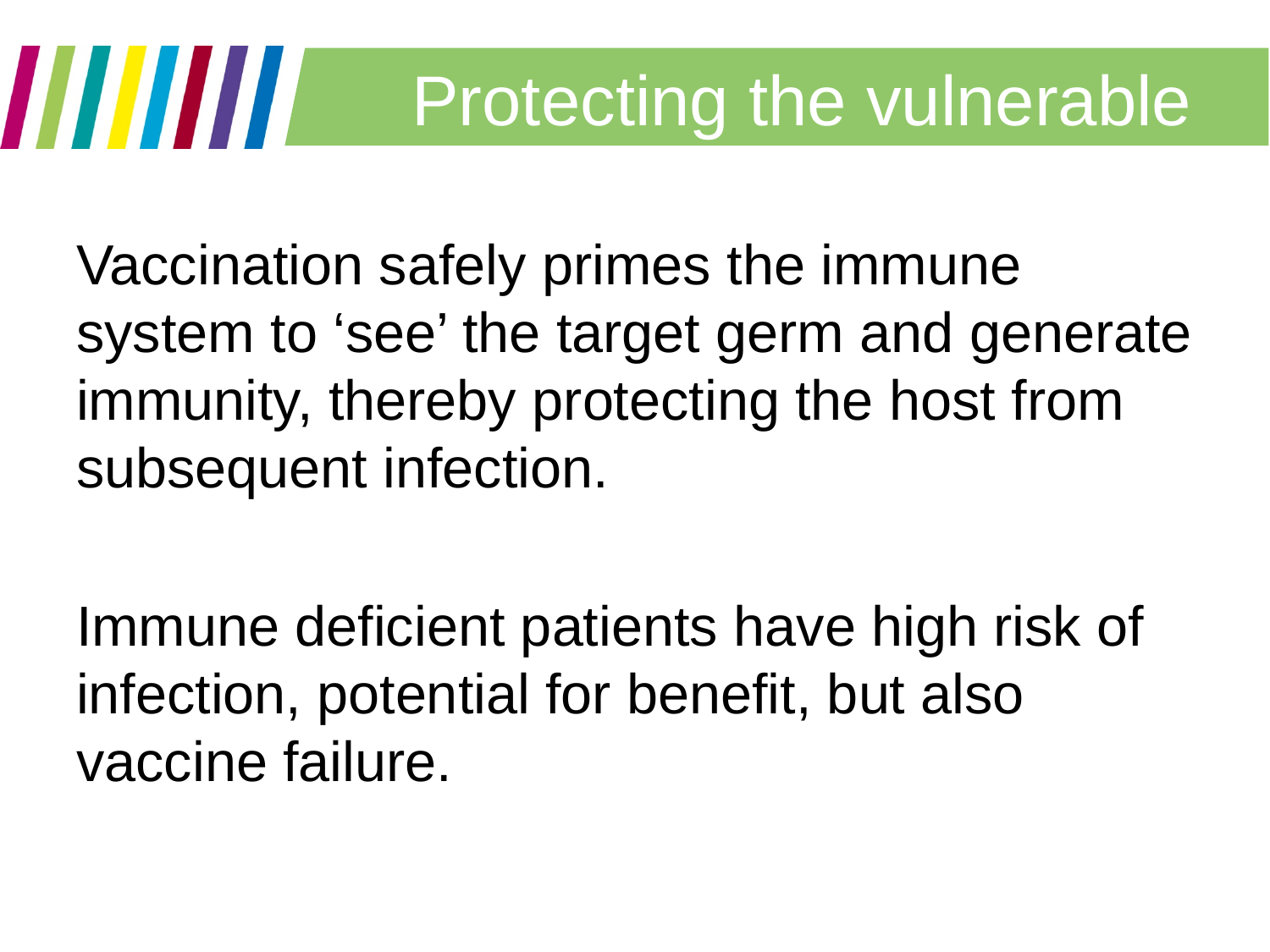

# Protecting the vulnerable
Vaccination safely primes the immune system to ‘see’ the target germ and generate immunity, thereby protecting the host from subsequent infection.

Immune deficient patients have high risk of infection, potential for benefit, but also vaccine failure.